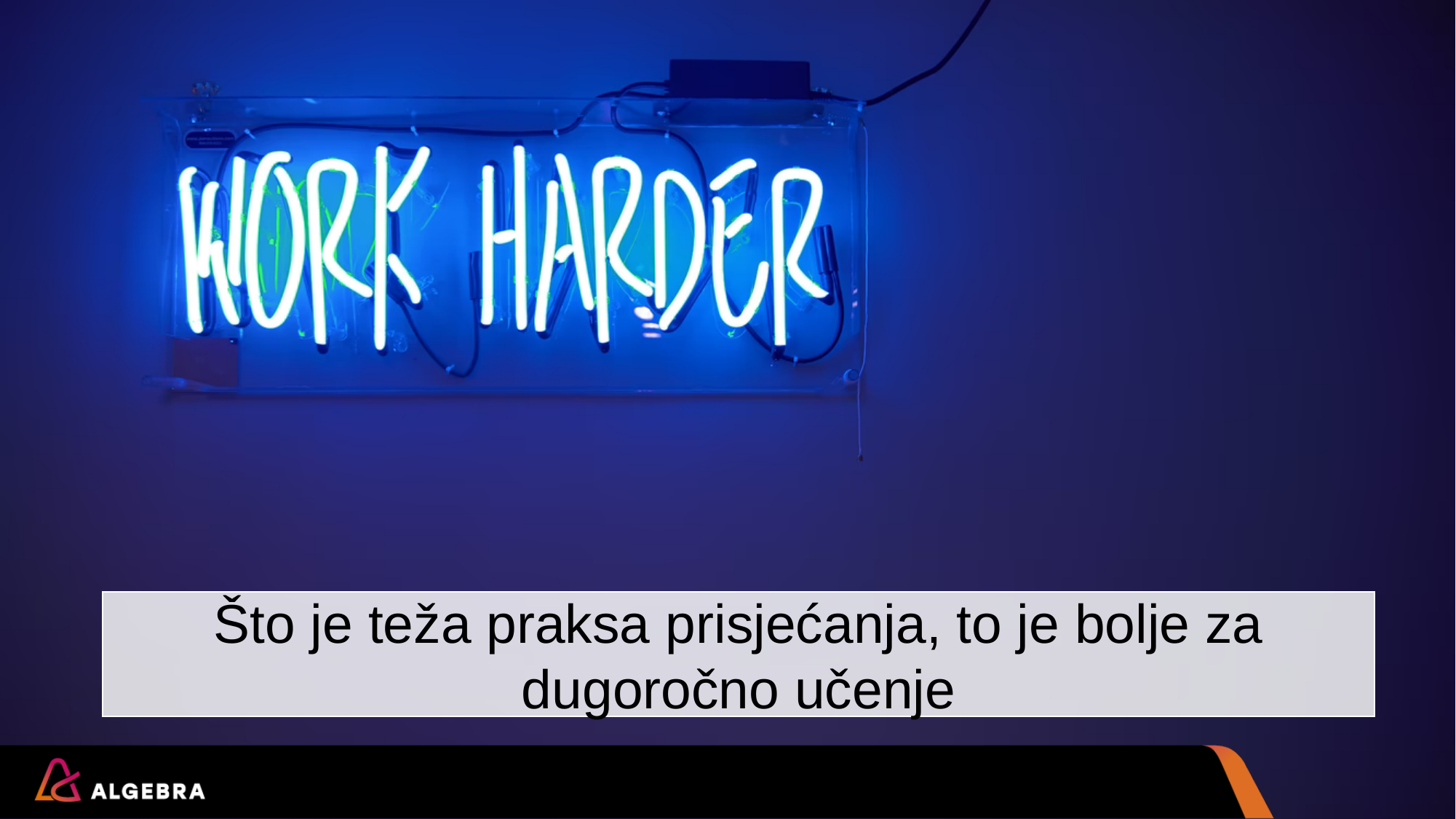

Što je teža praksa prisjećanja, to je bolje za dugoročno učenje